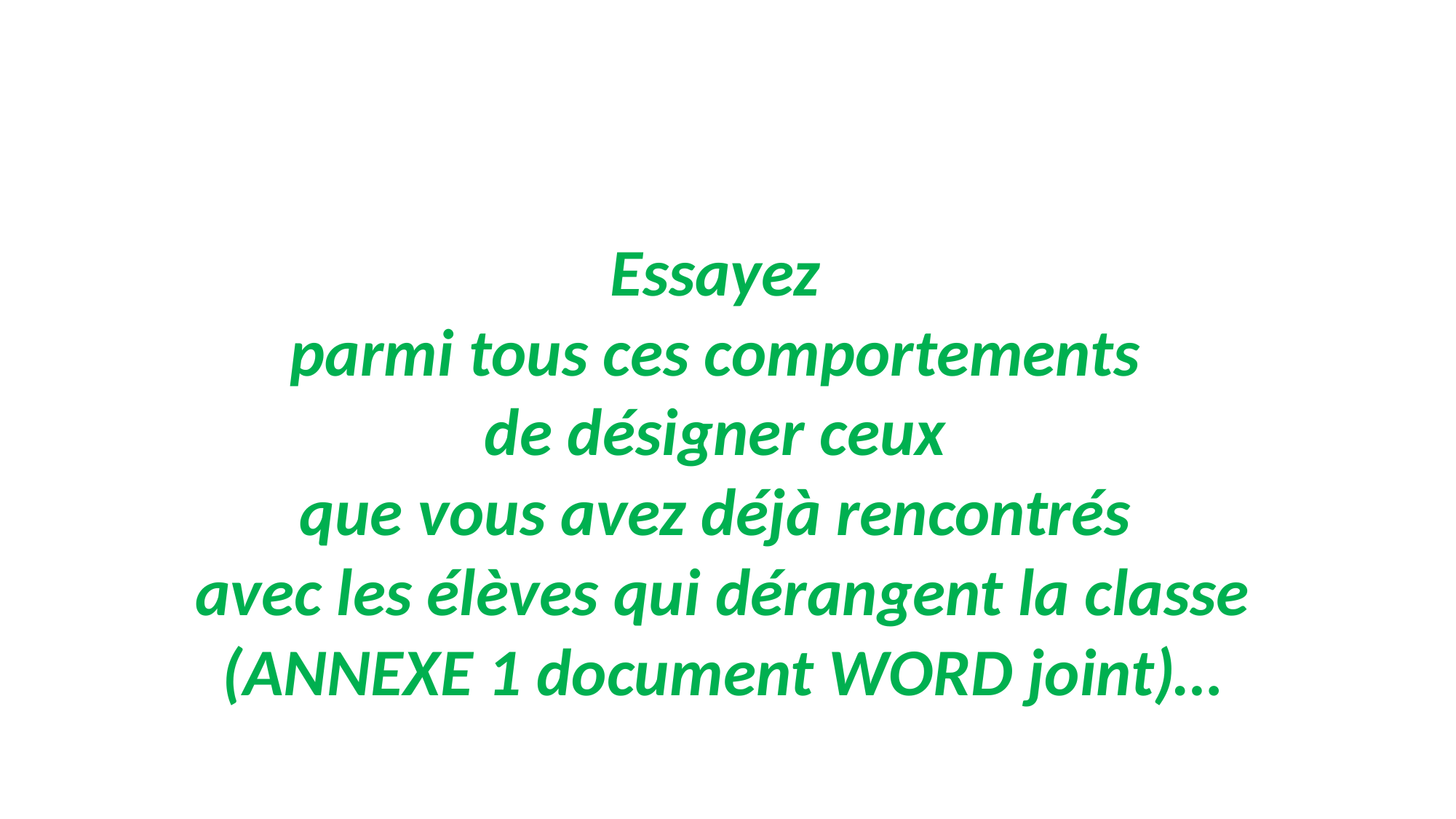

Essayez
parmi tous ces comportements
de désigner ceux
que vous avez déjà rencontrés
avec les élèves qui dérangent la classe (ANNEXE 1 document WORD joint)…